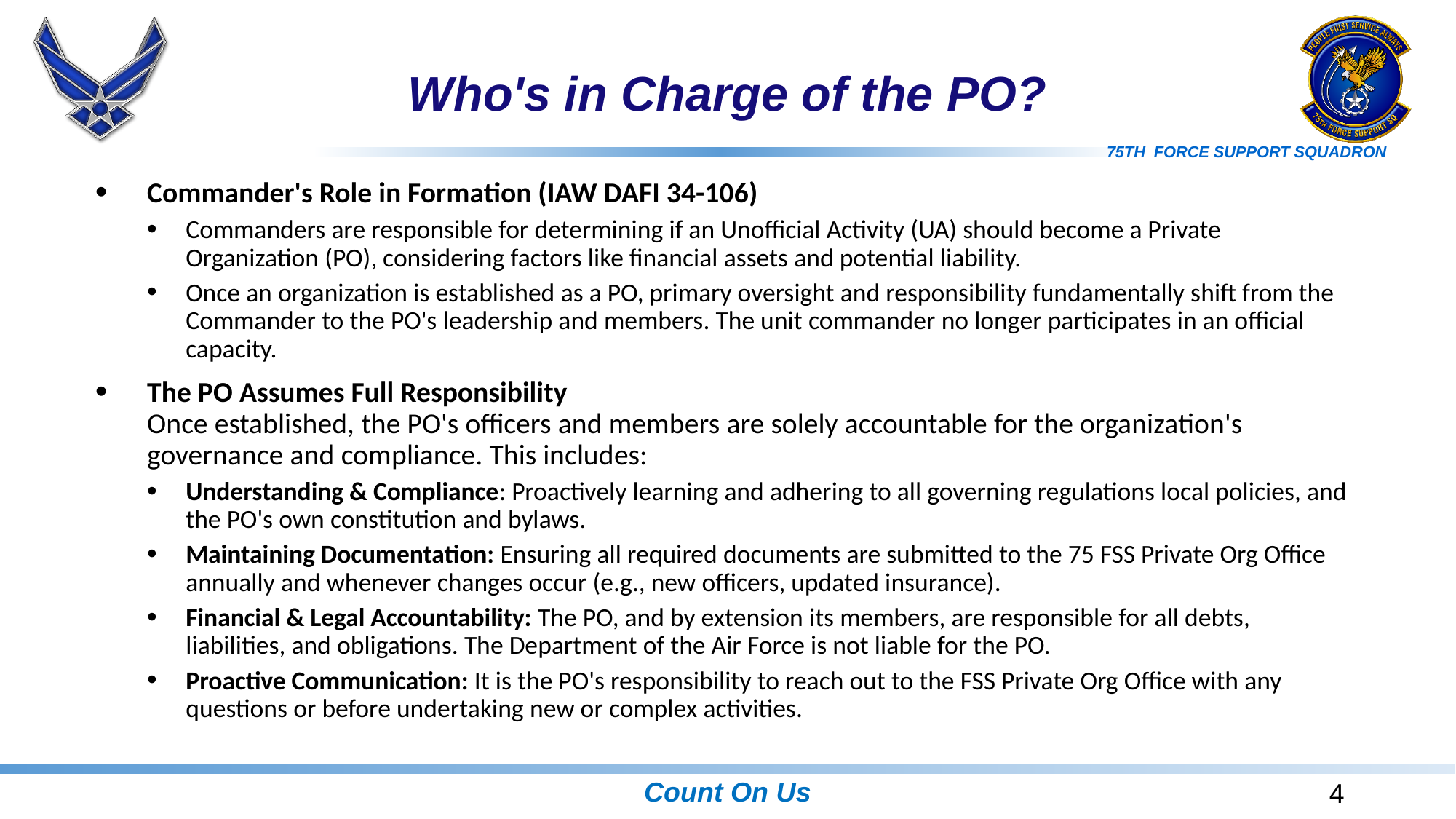

# Who's in Charge of the PO?
Commander's Role in Formation (IAW DAFI 34-106)
Commanders are responsible for determining if an Unofficial Activity (UA) should become a Private Organization (PO), considering factors like financial assets and potential liability.
Once an organization is established as a PO, primary oversight and responsibility fundamentally shift from the Commander to the PO's leadership and members. The unit commander no longer participates in an official capacity.
The PO Assumes Full Responsibility
Once established, the PO's officers and members are solely accountable for the organization's governance and compliance. This includes:
Understanding & Compliance: Proactively learning and adhering to all governing regulations local policies, and the PO's own constitution and bylaws.
Maintaining Documentation: Ensuring all required documents are submitted to the 75 FSS Private Org Office annually and whenever changes occur (e.g., new officers, updated insurance).
Financial & Legal Accountability: The PO, and by extension its members, are responsible for all debts, liabilities, and obligations. The Department of the Air Force is not liable for the PO.
Proactive Communication: It is the PO's responsibility to reach out to the FSS Private Org Office with any questions or before undertaking new or complex activities.